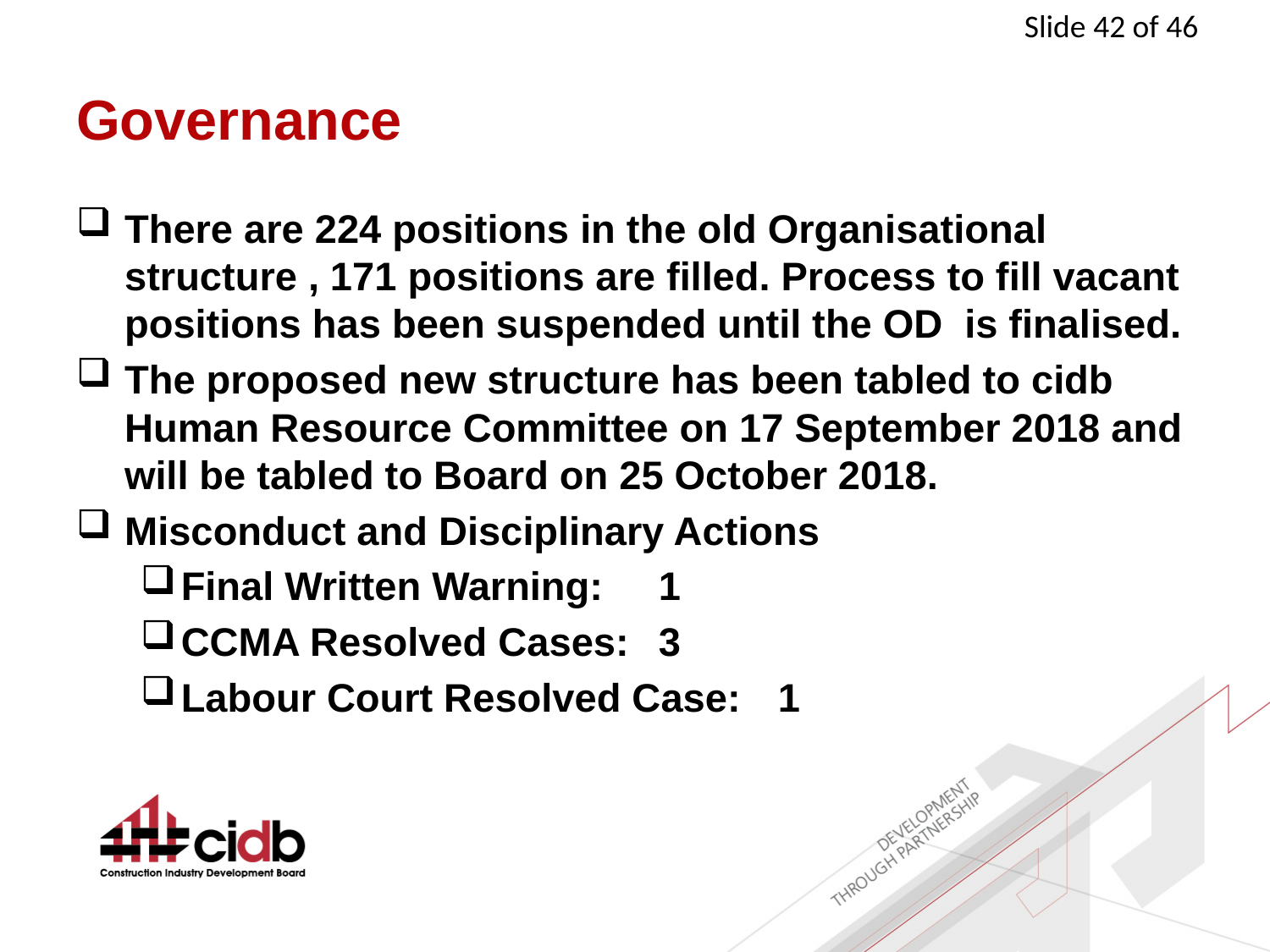

# Governance
There are 224 positions in the old Organisational structure , 171 positions are filled. Process to fill vacant positions has been suspended until the OD  is finalised.
The proposed new structure has been tabled to cidb Human Resource Committee on 17 September 2018 and will be tabled to Board on 25 October 2018.
Misconduct and Disciplinary Actions
Final Written Warning:			1
CCMA Resolved Cases:			3
Labour Court Resolved Case:	1